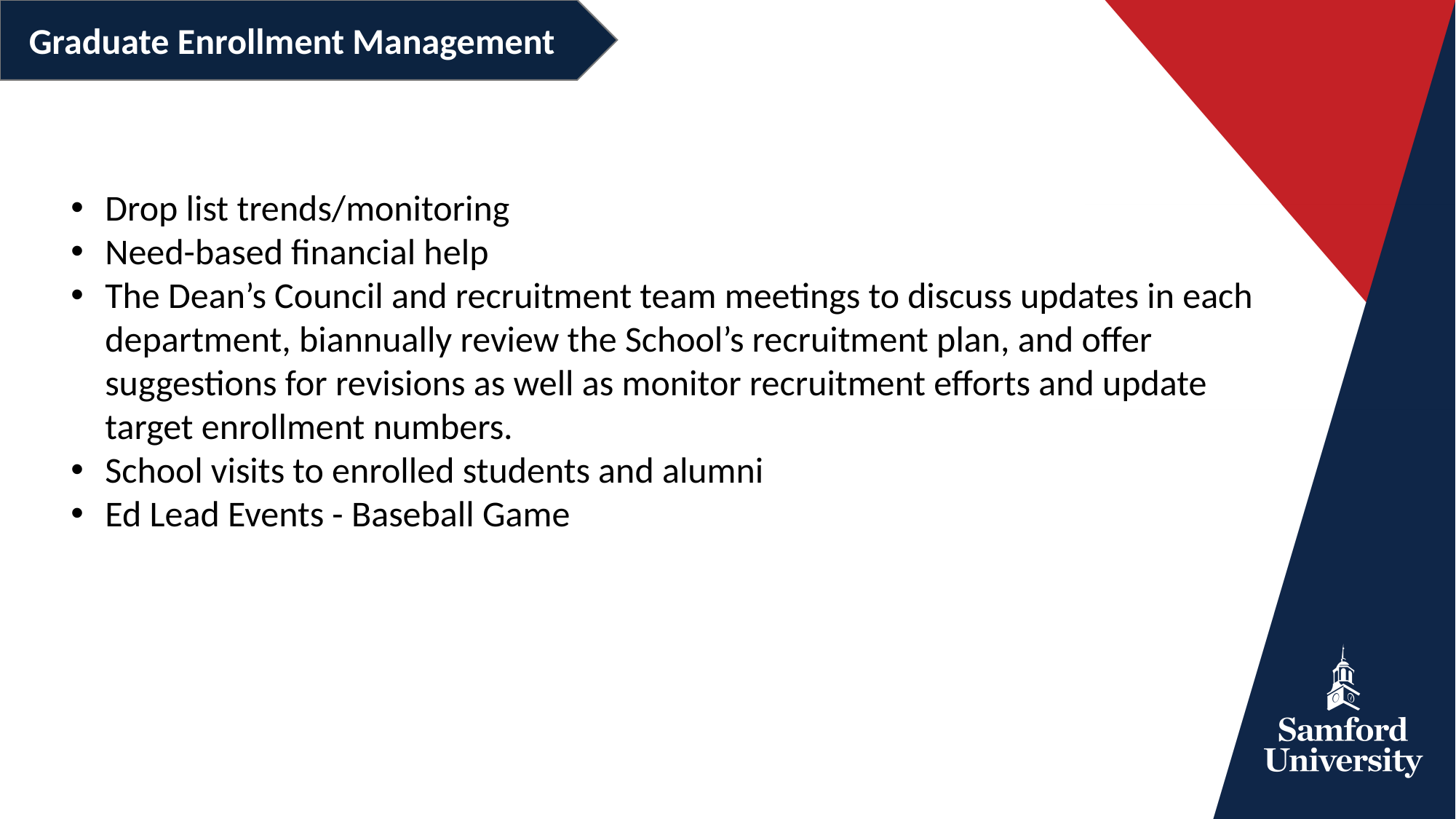

Graduate Enrollment Management
Drop list trends/monitoring
Need-based financial help
The Dean’s Council and recruitment team meetings to discuss updates in each department, biannually review the School’s recruitment plan, and offer suggestions for revisions as well as monitor recruitment efforts and update target enrollment numbers.
School visits to enrolled students and alumni
Ed Lead Events - Baseball Game